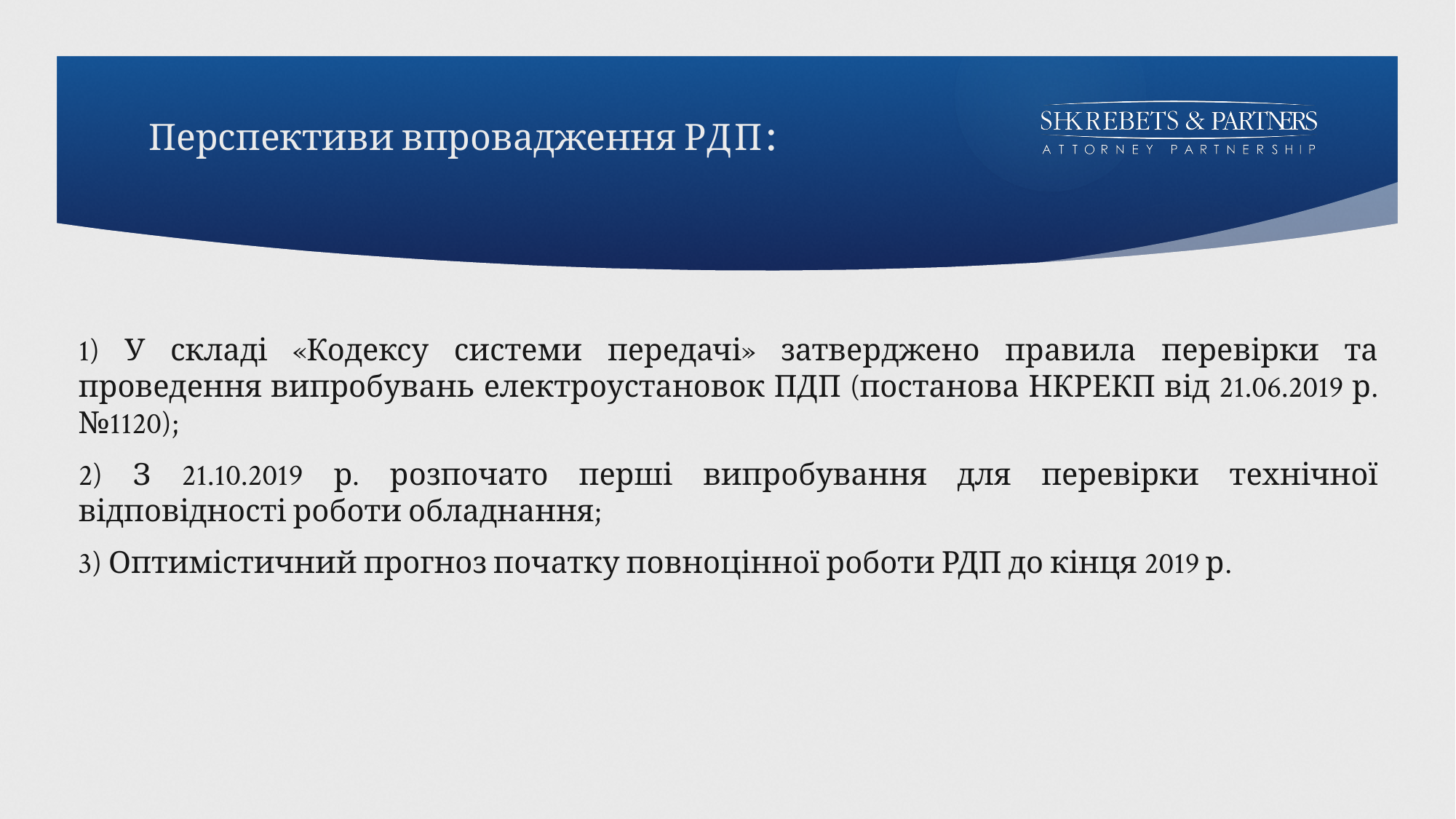

# Перспективи впровадження РДП:

1) У складі «Кодексу системи передачі» затверджено правила перевірки та проведення випробувань електроустановок ПДП (постанова НКРЕКП від 21.06.2019 р. №1120);
2) З 21.10.2019 р. розпочато перші випробування для перевірки технічної відповідності роботи обладнання;
3) Оптимістичний прогноз початку повноцінної роботи РДП до кінця 2019 р.